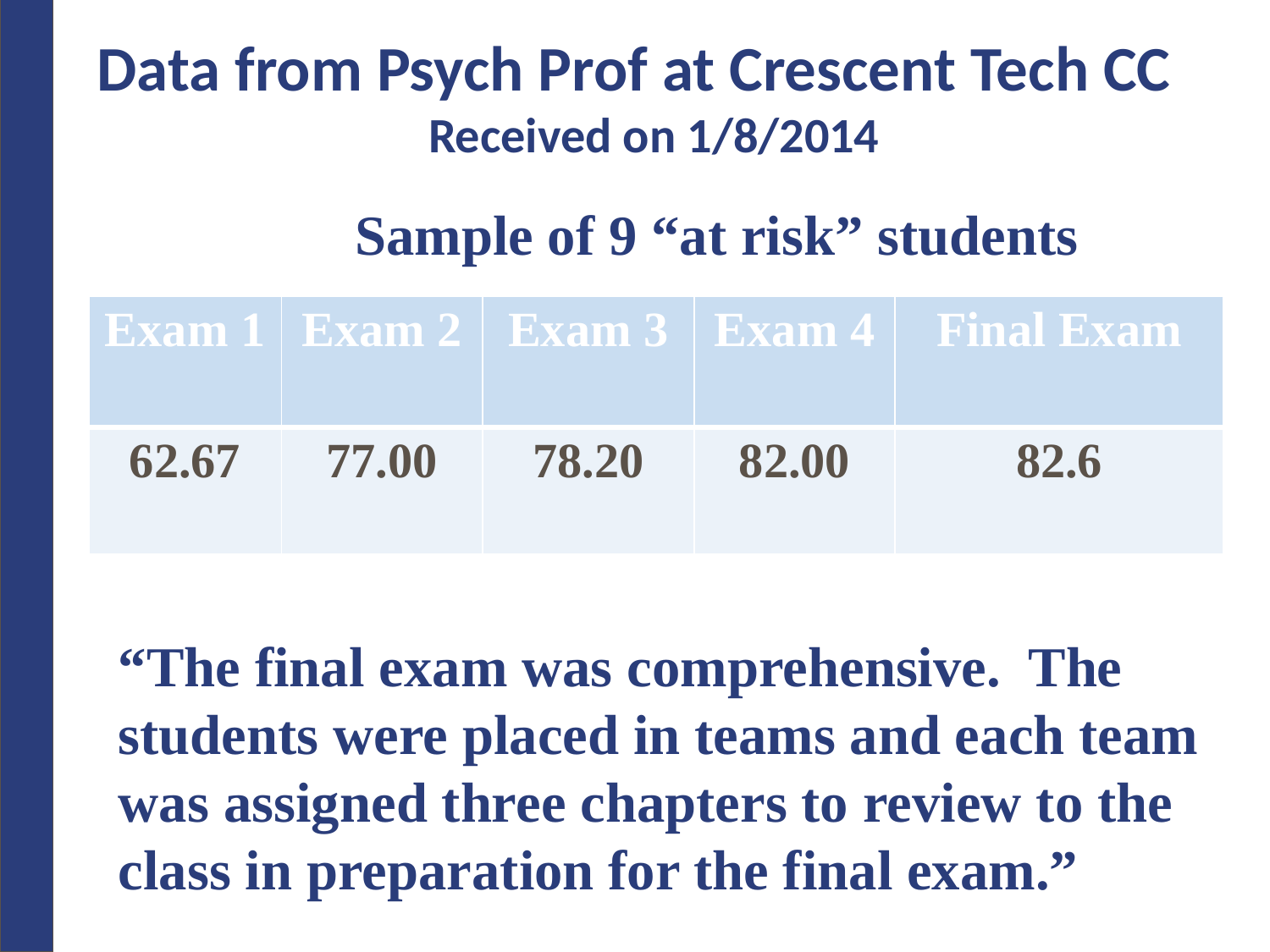

Data from Psych Prof at Crescent Tech CC
Received on 1/8/2014
Sample of 9 “at risk” students
| Exam 1 | Exam 2 | Exam 3 | Exam 4 | Final Exam |
| --- | --- | --- | --- | --- |
| 62.67 | 77.00 | 78.20 | 82.00 | 82.6 |
“The final exam was comprehensive.  The students were placed in teams and each team was assigned three chapters to review to the class in preparation for the final exam.”